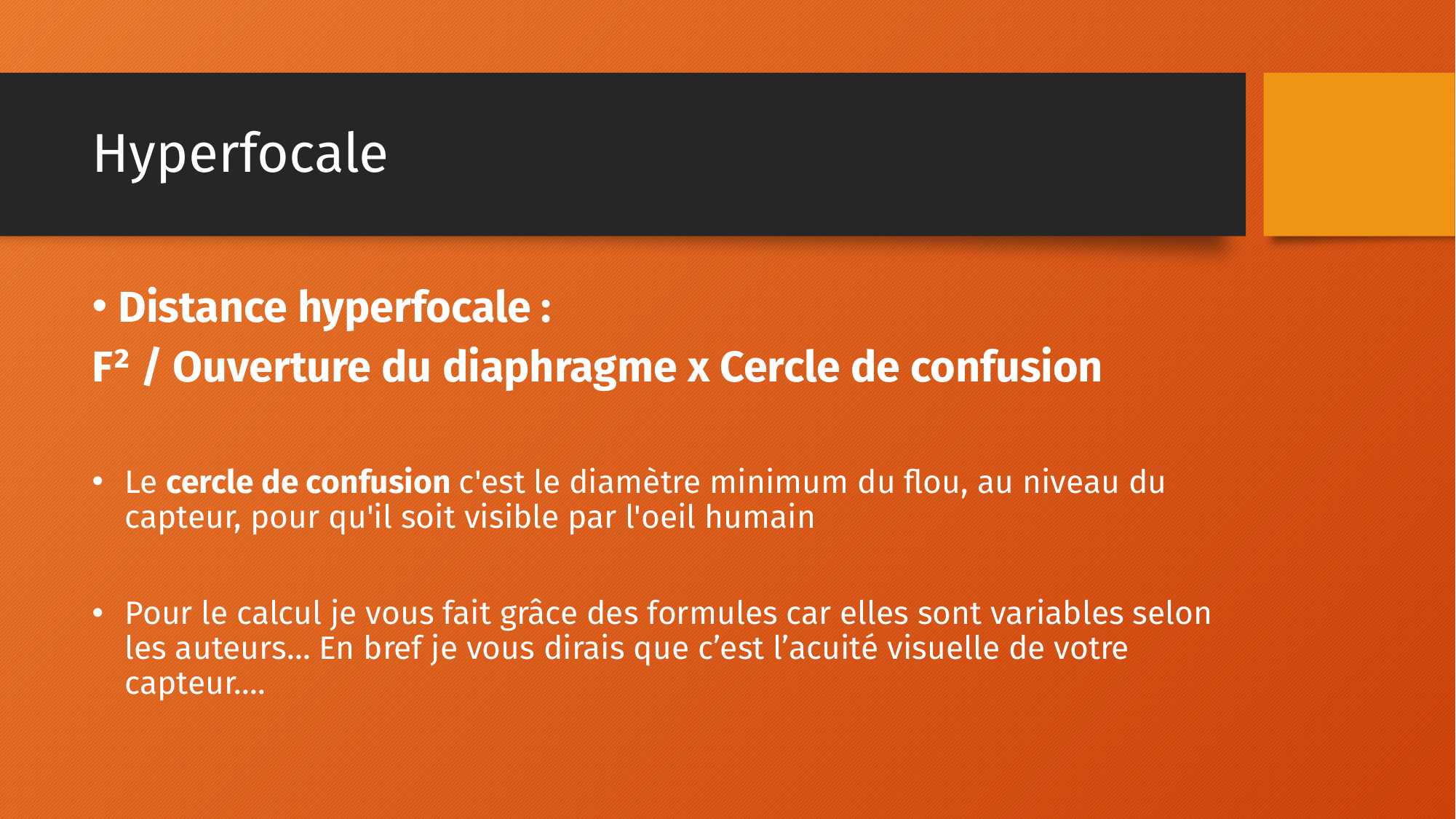

# Hyperfocale
Distance hyperfocale :
F² / Ouverture du diaphragme x Cercle de confusion

Le cercle de confusion c'est le diamètre minimum du flou, au niveau du capteur, pour qu'il soit visible par l'oeil humain

Pour le calcul je vous fait grâce des formules car elles sont variables selon les auteurs… En bref je vous dirais que c’est l’acuité visuelle de votre capteur….